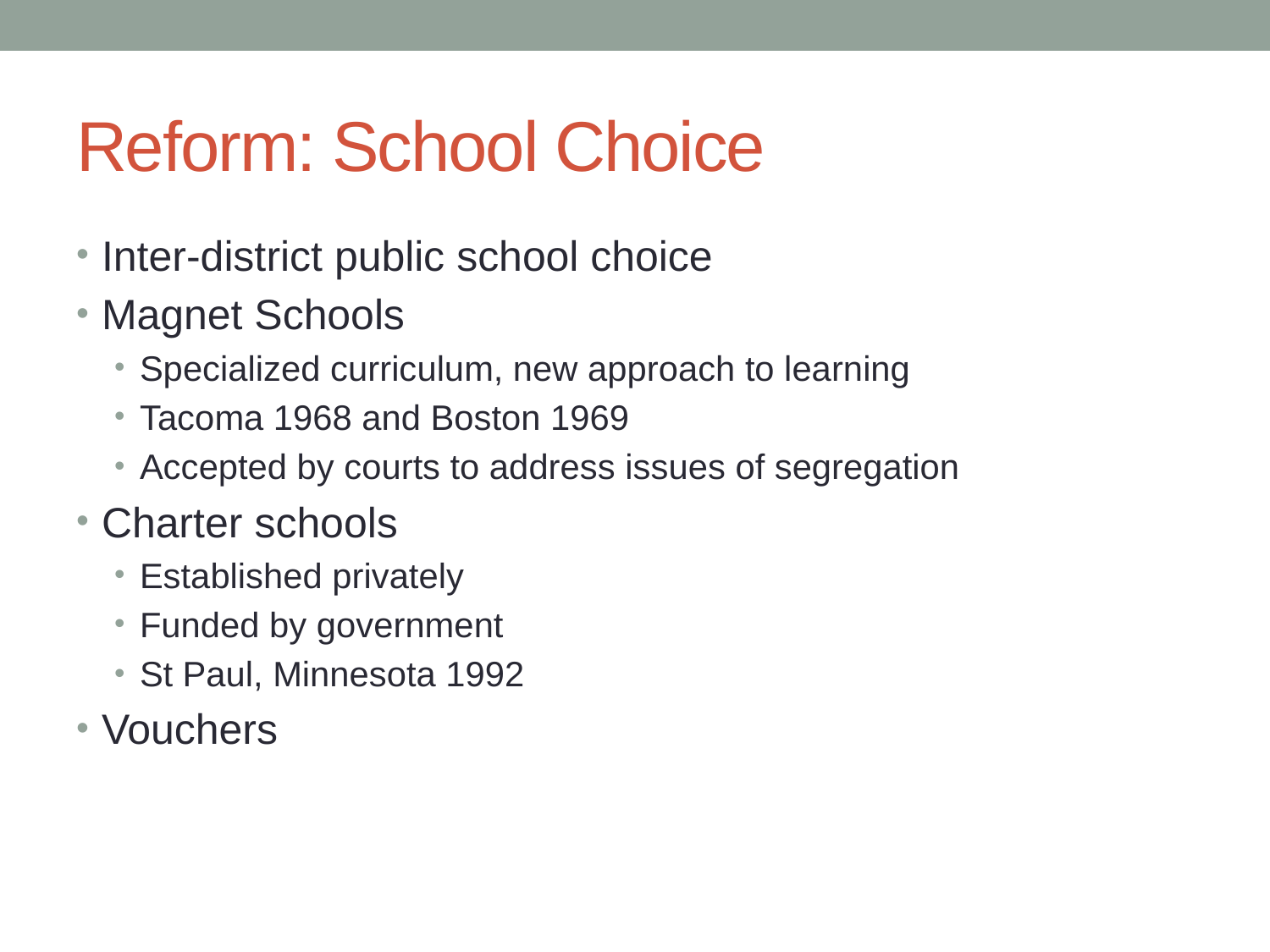

# Reform: School Choice
Inter-district public school choice
Magnet Schools
Specialized curriculum, new approach to learning
Tacoma 1968 and Boston 1969
Accepted by courts to address issues of segregation
Charter schools
Established privately
Funded by government
St Paul, Minnesota 1992
Vouchers